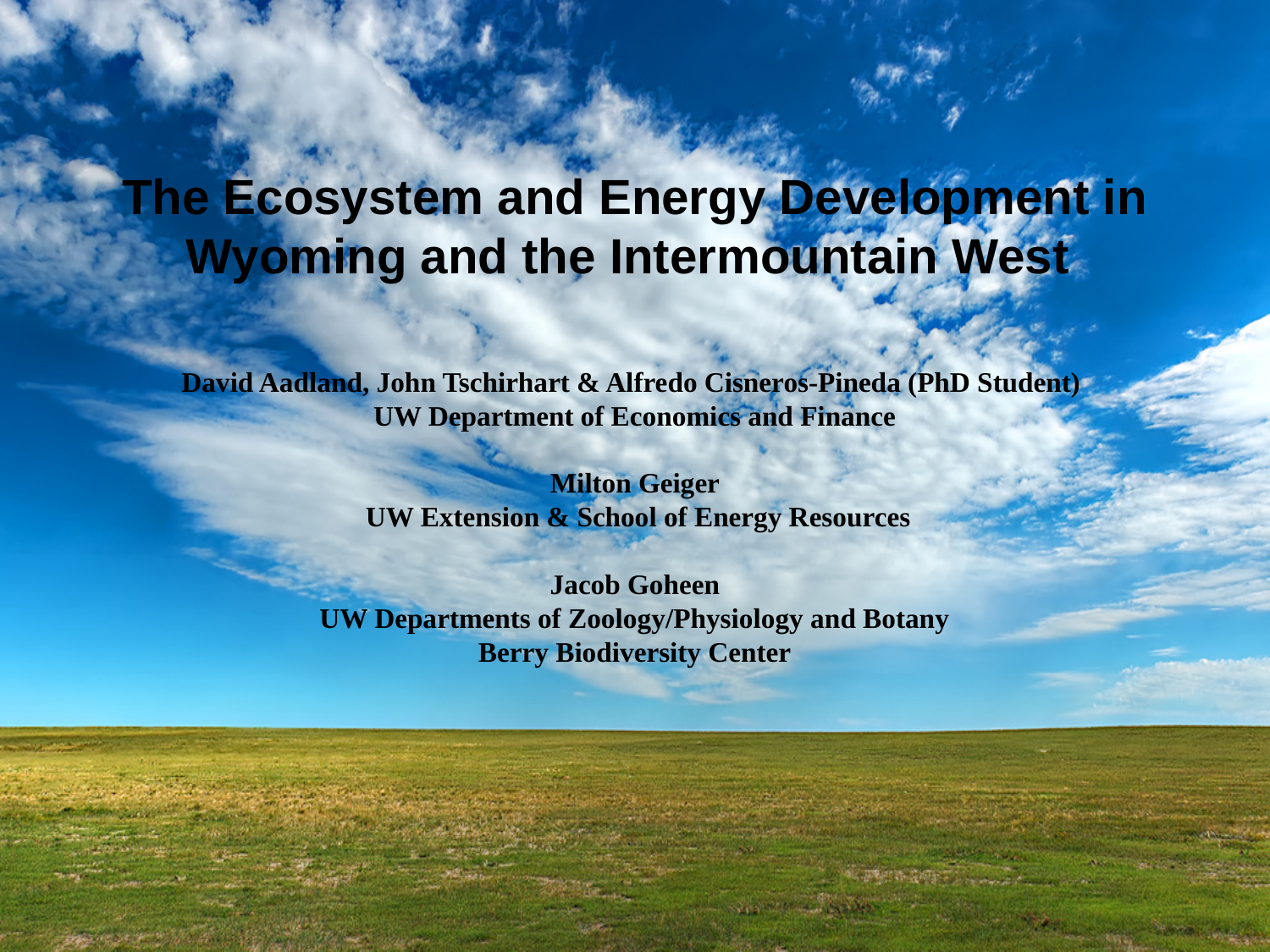

The Ecosystem and Energy Development in Wyoming and the Intermountain West

David Aadland, John Tschirhart & Alfredo Cisneros-Pineda (PhD Student)
UW Department of Economics and Finance

Milton Geiger
 UW Extension & School of Energy Resources

Jacob Goheen
UW Departments of Zoology/Physiology and Botany
Berry Biodiversity Center